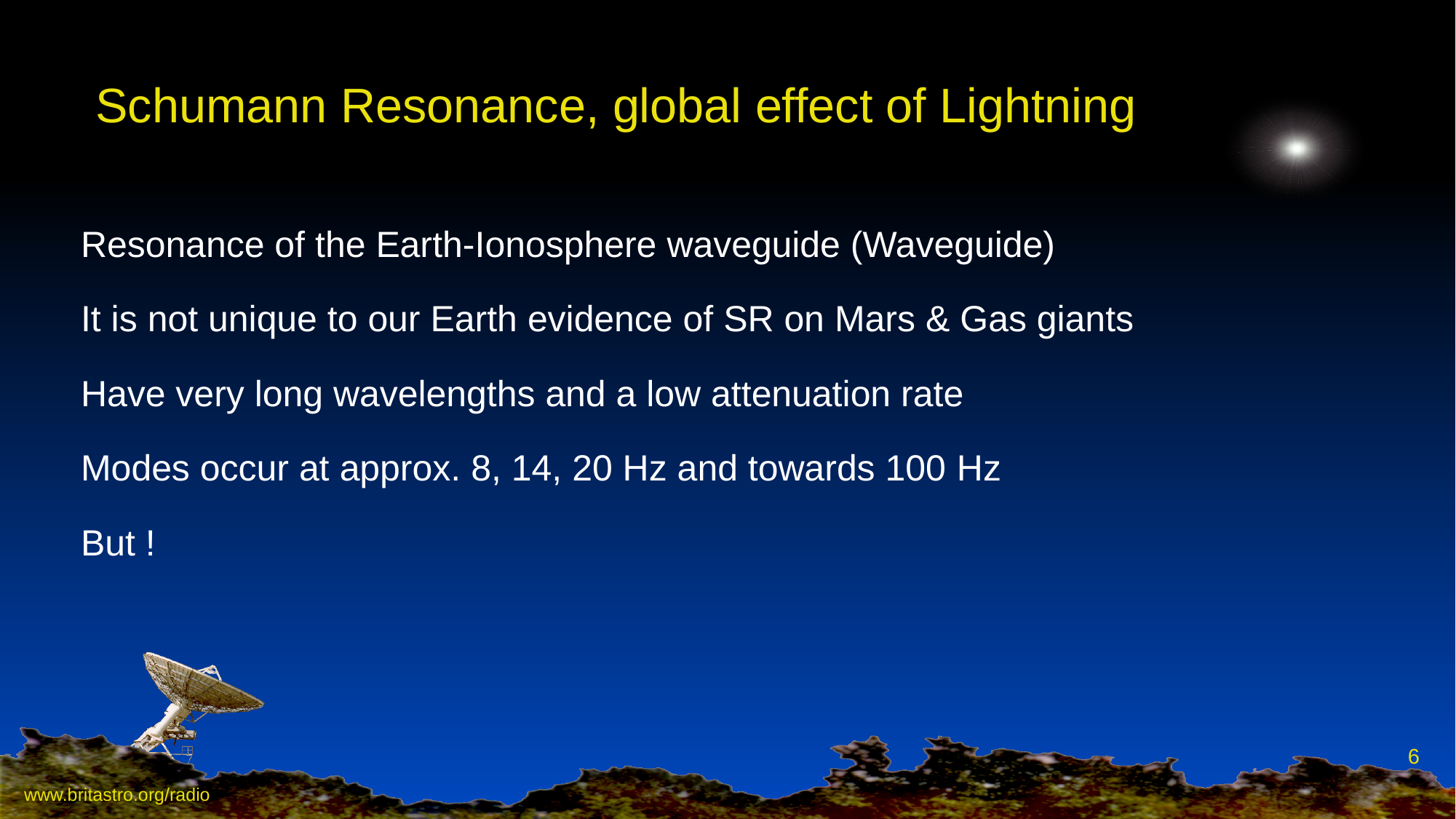

# Schumann Resonance, global effect of Lightning
Resonance of the Earth-Ionosphere waveguide (Waveguide)
It is not unique to our Earth evidence of SR on Mars & Gas giants
Have very long wavelengths and a low attenuation rate
Modes occur at approx. 8, 14, 20 Hz and towards 100 Hz
But !

6